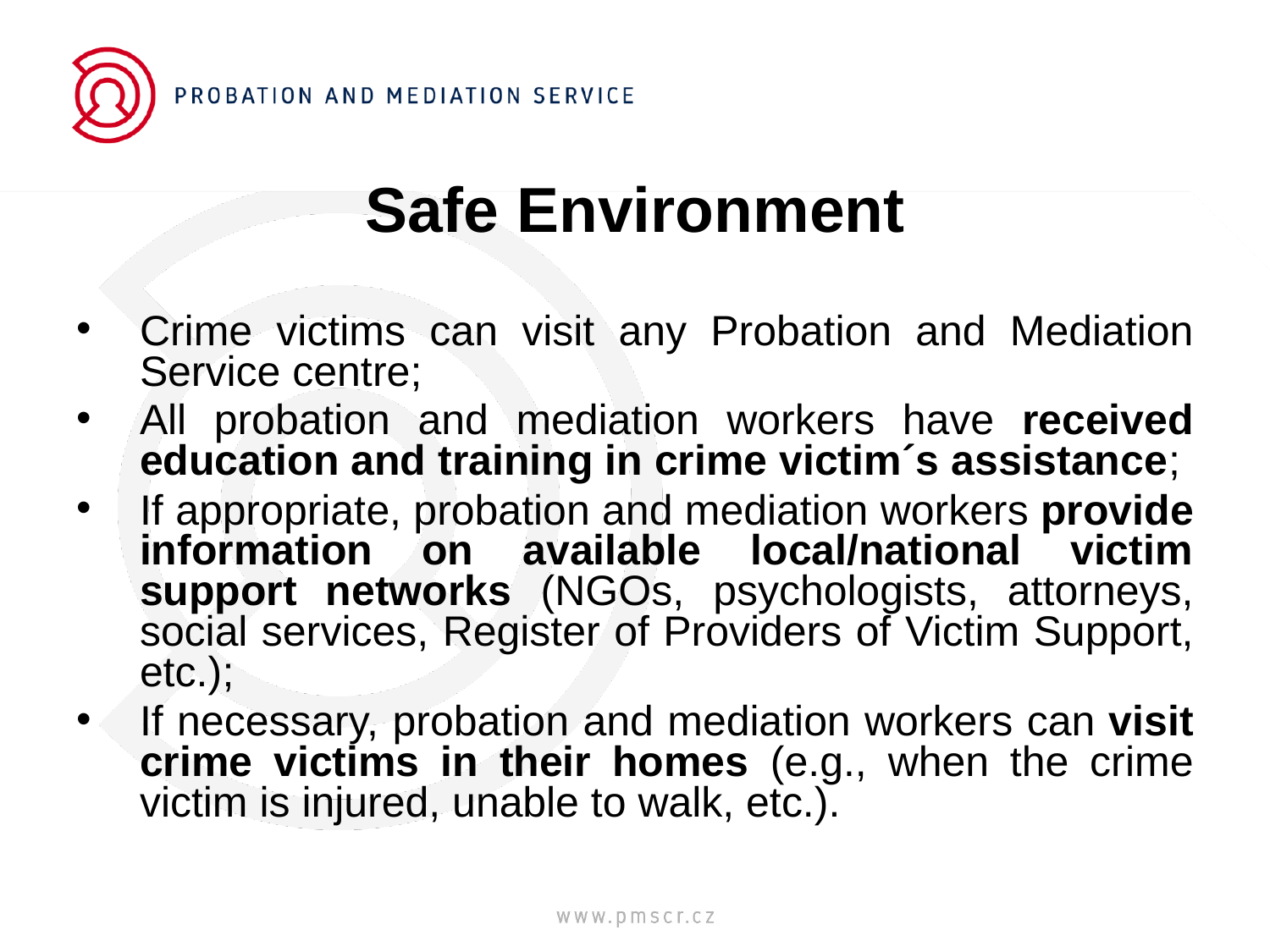

# Safe Environment
Crime victims can visit any Probation and Mediation Service centre;
All probation and mediation workers have received education and training in crime victim´s assistance;
If appropriate, probation and mediation workers provide information on available local/national victim support networks (NGOs, psychologists, attorneys, social services, Register of Providers of Victim Support, etc.);
If necessary, probation and mediation workers can visit crime victims in their homes (e.g., when the crime victim is injured, unable to walk, etc.).